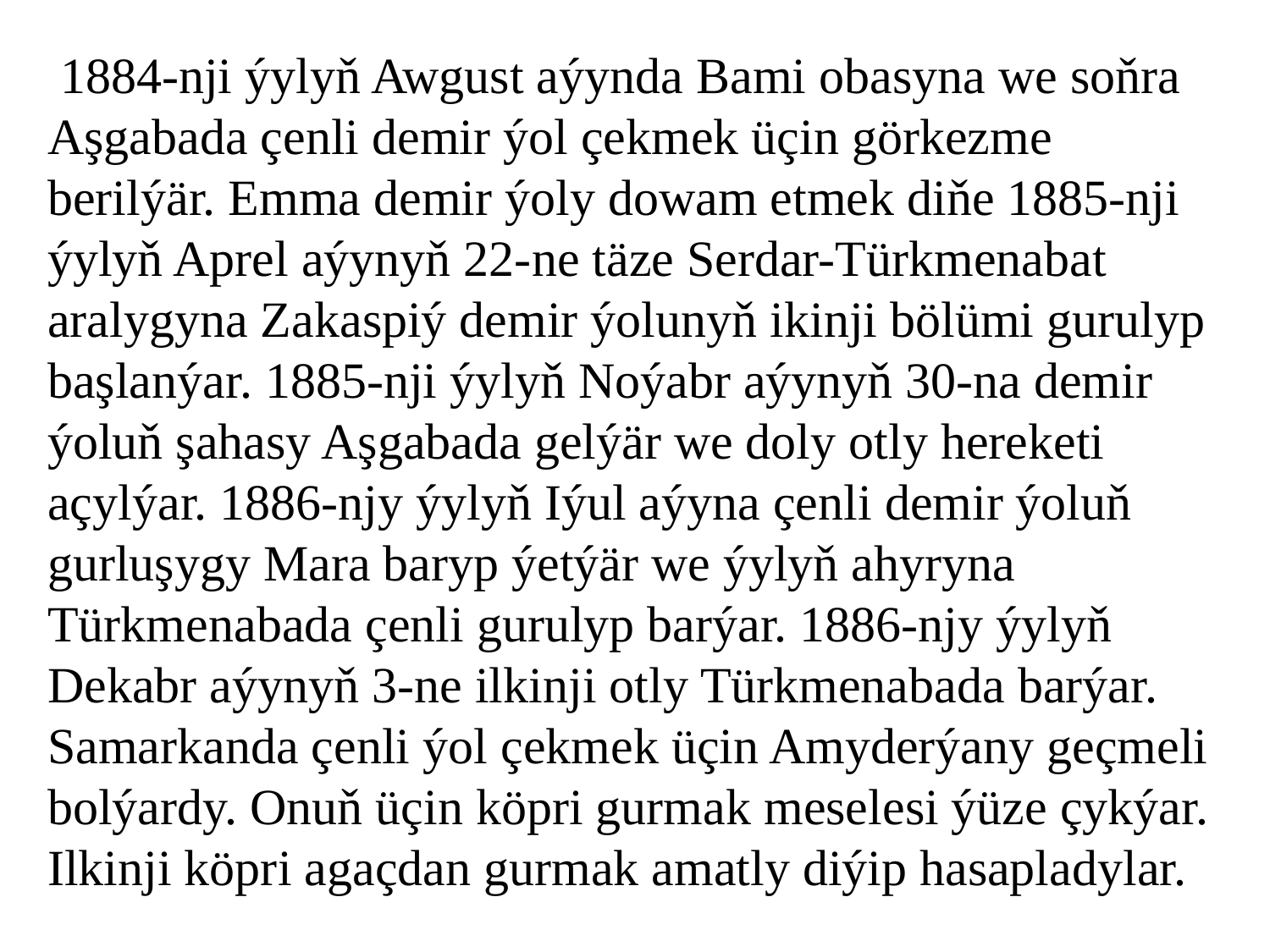

1884-nji ýylyň Awgust aýynda Bami obasyna we soňra Aşgabada çenli demir ýol çekmek üçin görkezme berilýär. Emma demir ýoly dowam etmek diňe 1885-nji ýylyň Aprel aýynyň 22-ne täze Serdar-Türkmenabat aralygyna Zakaspiý demir ýolunyň ikinji bölümi gurulyp başlanýar. 1885-nji ýylyň Noýabr aýynyň 30-na demir ýoluň şahasy Aşgabada gelýär we doly otly hereketi açylýar. 1886-njy ýylyň Iýul aýyna çenli demir ýoluň gurluşygy Mara baryp ýetýär we ýylyň ahyryna Türkmenabada çenli gurulyp barýar. 1886-njy ýylyň Dekabr aýynyň 3-ne ilkinji otly Türkmenabada barýar. Samarkanda çenli ýol çekmek üçin Amyderýany geçmeli bolýardy. Onuň üçin köpri gurmak meselesi ýüze çykýar. Ilkinji köpri agaçdan gurmak amatly diýip hasapladylar.